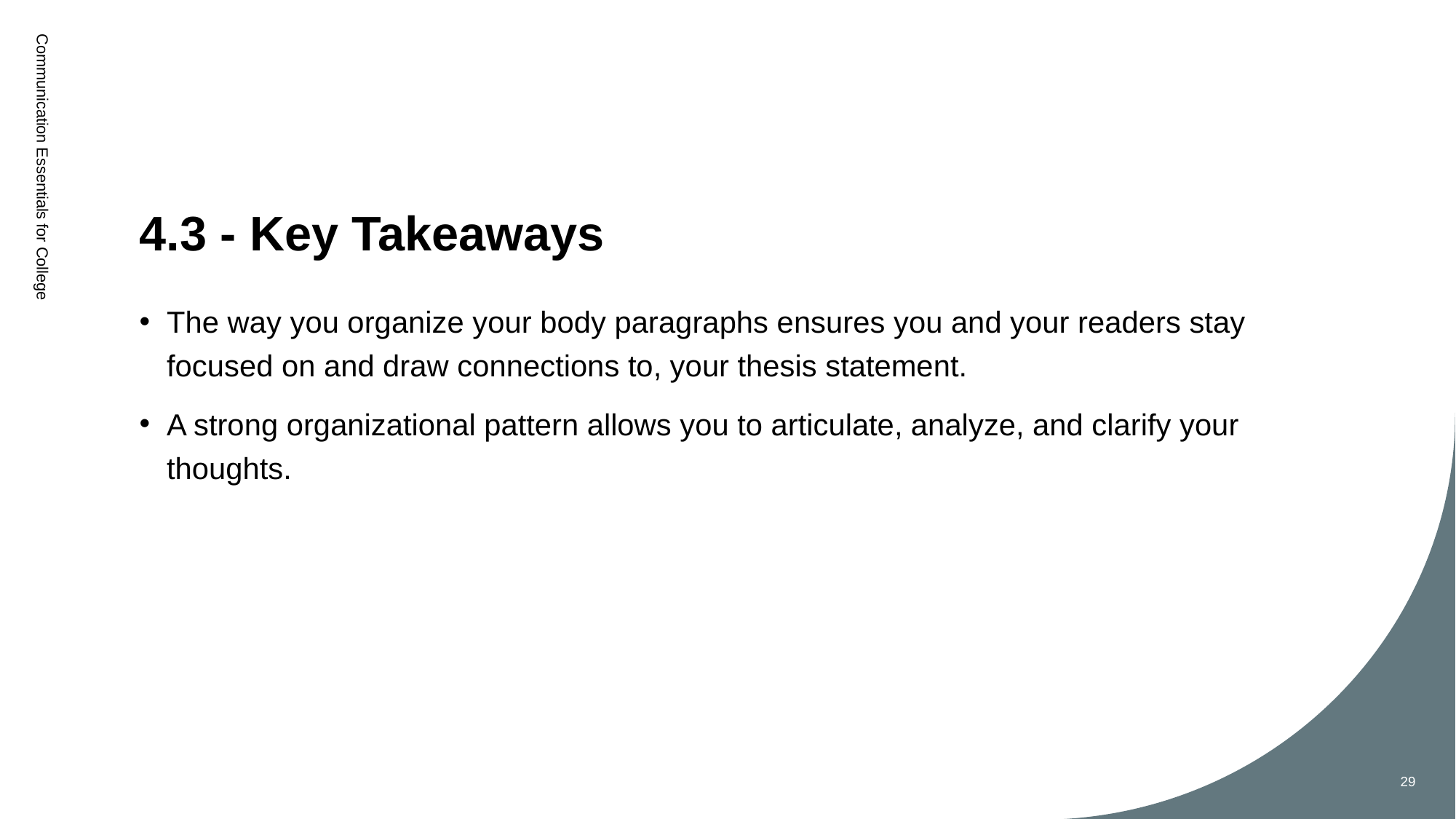

# 4.3 - Key Takeaways
Communication Essentials for College
The way you organize your body paragraphs ensures you and your readers stay focused on and draw connections to, your thesis statement.
A strong organizational pattern allows you to articulate, analyze, and clarify your thoughts.

29